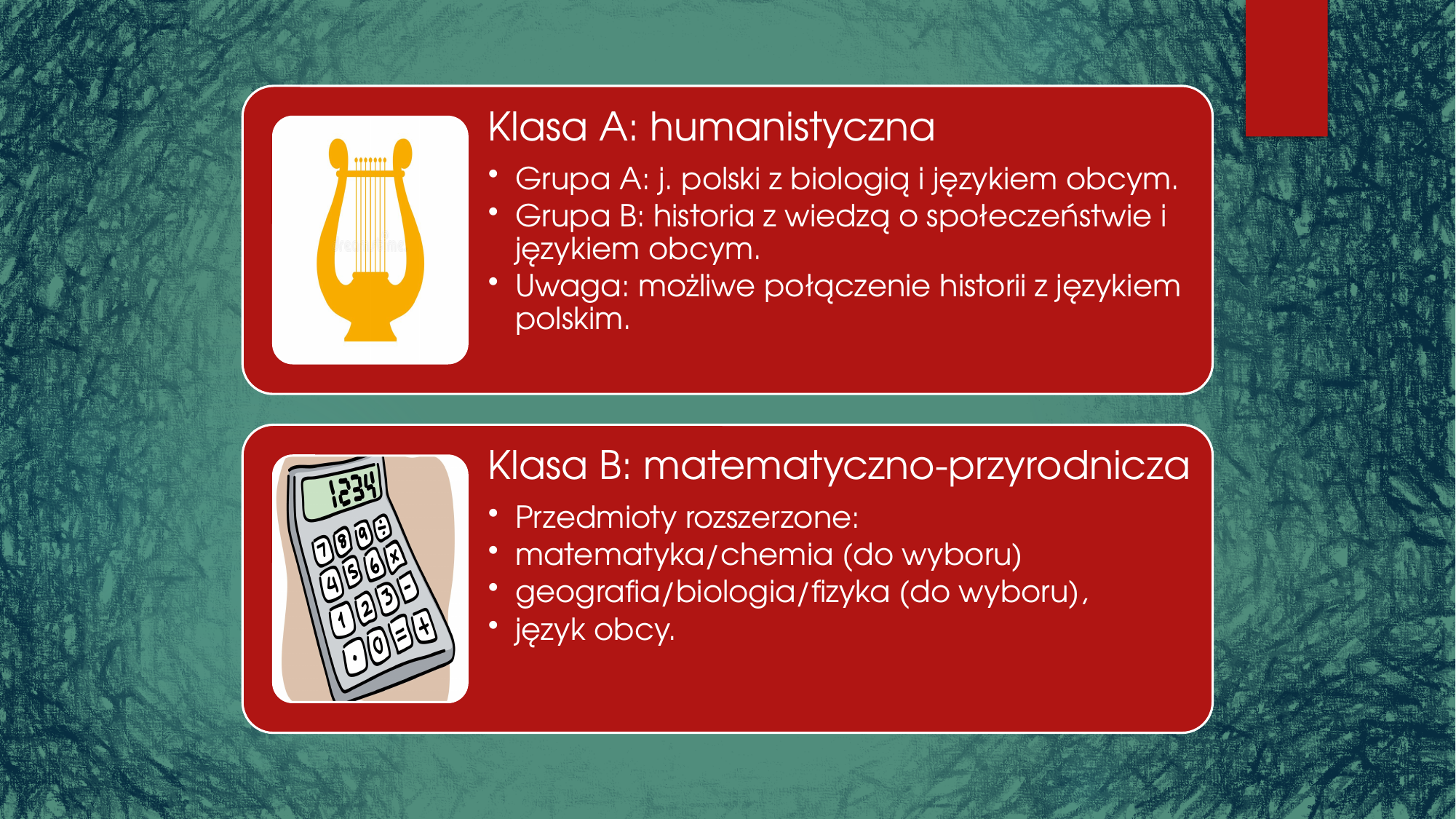

Klasa A: humanistyczna
Grupa A: j. polski z biologią i językiem obcym.
Grupa B: historia z wiedzą o społeczeństwie i językiem obcym.
Uwaga: możliwe połączenie historii z językiem polskim.
Klasa B: matematyczno-przyrodnicza
Przedmioty rozszerzone:
matematyka/chemia (do wyboru)
geografia/biologia/fizyka (do wyboru),
język obcy.